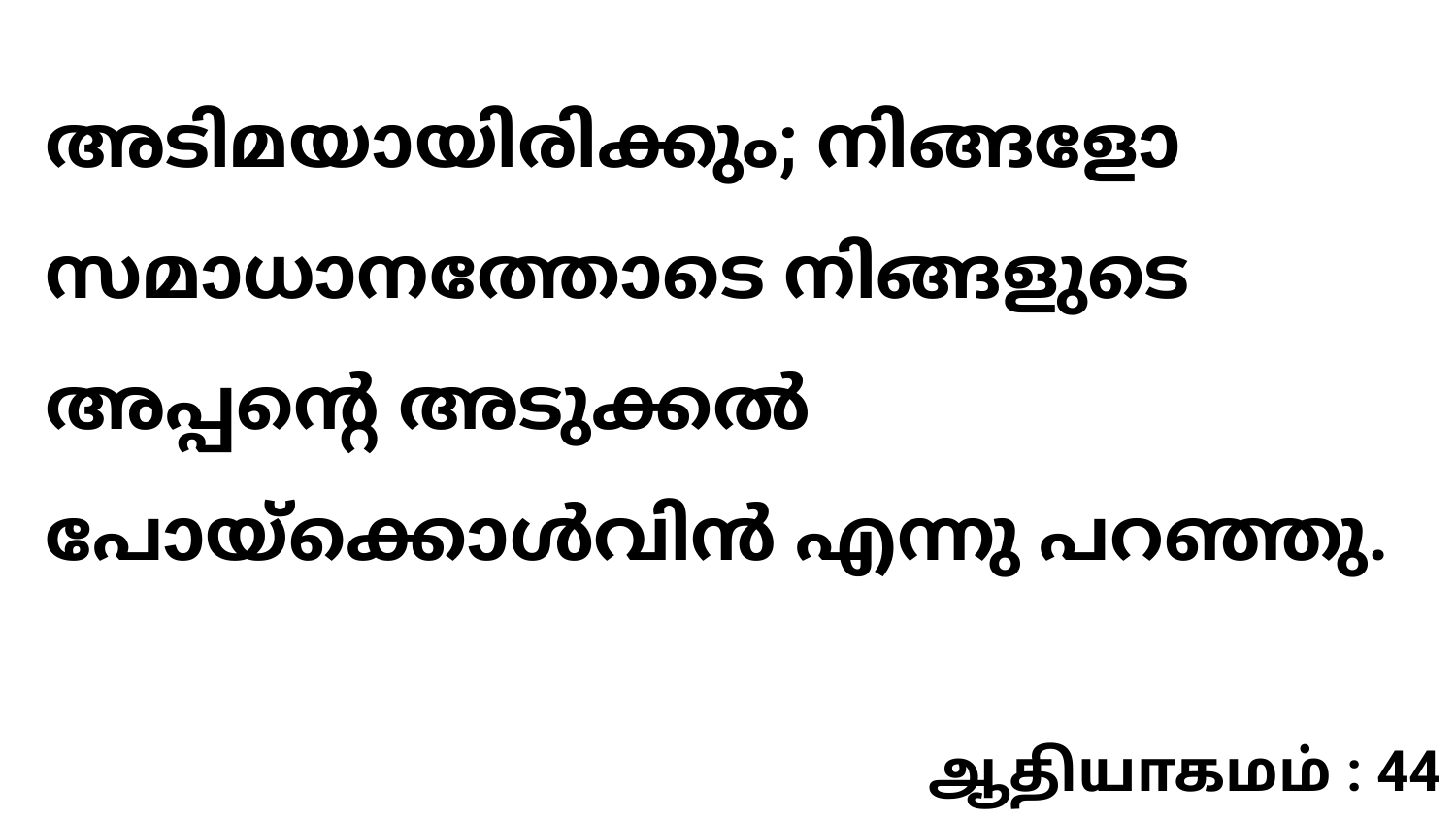

അടിമയായിരിക്കും; നിങ്ങളോ സമാധാനത്തോടെ നിങ്ങളുടെ അപ്പന്റെ അടുക്കൽ പോയ്ക്കൊൾവിൻ എന്നു പറഞ്ഞു.
ஆதியாகமம் : 44